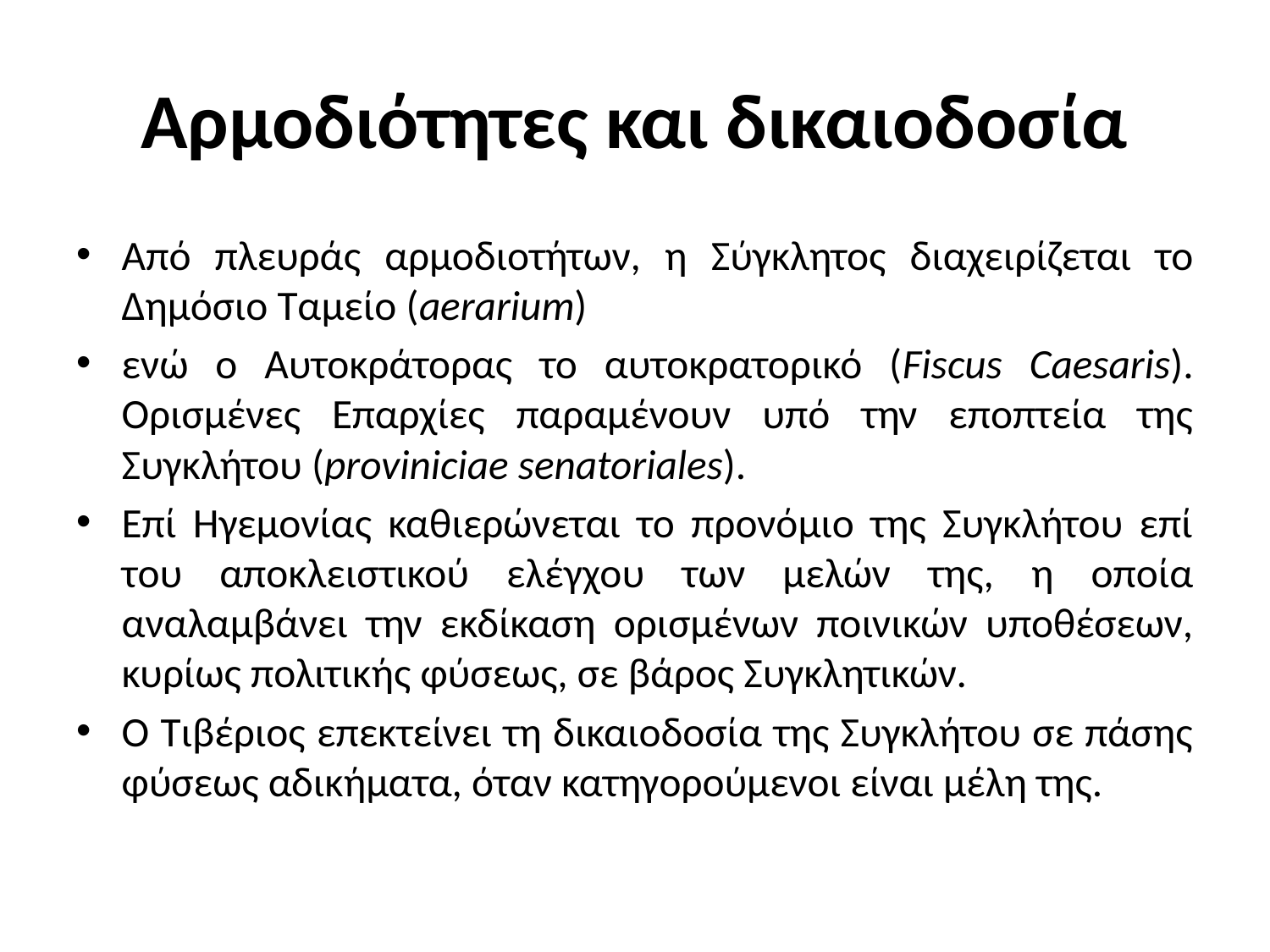

# Αρμοδιότητες και δικαιοδοσία
Από πλευράς αρμοδιοτήτων, η Σύγκλητος διαχειρίζεται το Δημόσιο Ταμείο (aerarium)
ενώ ο Αυτοκράτορας το αυτοκρατορικό (Fiscus Caesaris). Ορισμένες Επαρχίες παραμένουν υπό την εποπτεία της Συγκλήτου (proviniciae senatoriales).
Επί Ηγεμονίας καθιερώνεται το προνόμιο της Συγκλήτου επί του αποκλειστικού ελέγχου των μελών της, η οποία αναλαμβάνει την εκδίκαση ορισμένων ποινικών υποθέσεων, κυρίως πολιτικής φύσεως, σε βάρος Συγκλητικών.
Ο Τιβέριος επεκτείνει τη δικαιοδοσία της Συγκλήτου σε πάσης φύσεως αδικήματα, όταν κατηγορούμενοι είναι μέλη της.